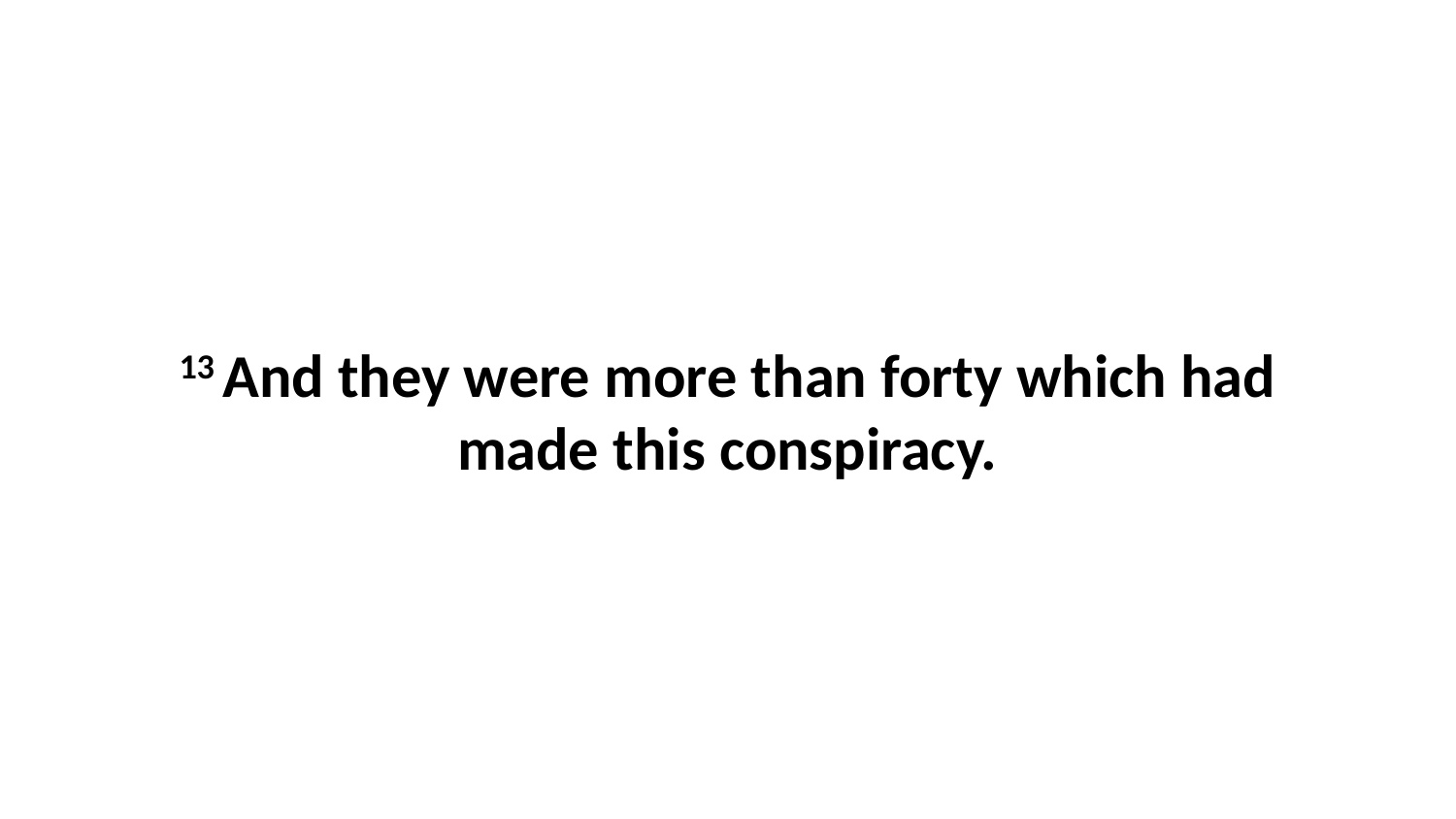

13 And they were more than forty which had made this conspiracy.